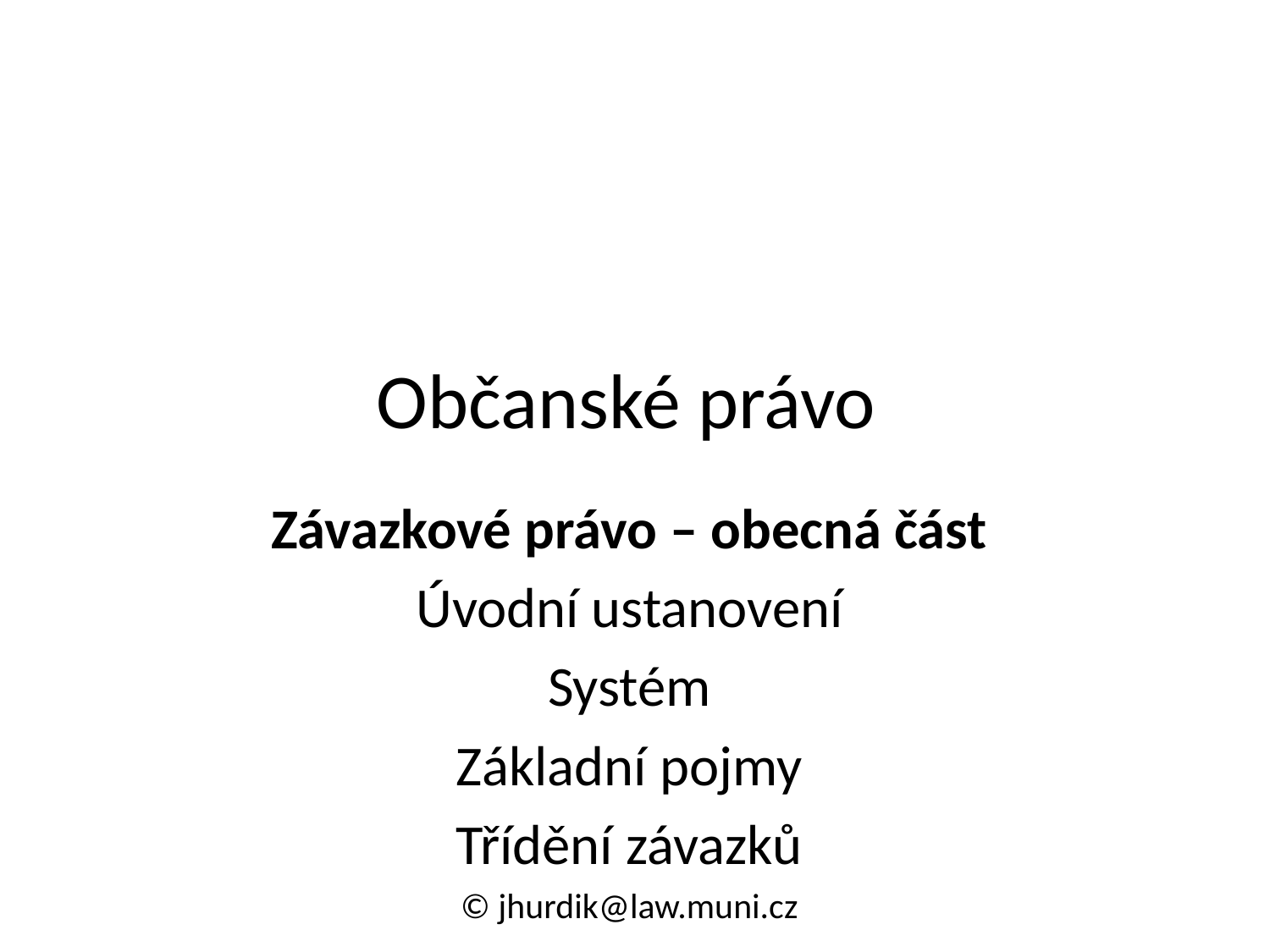

# Občanské právo
Závazkové právo – obecná část
Úvodní ustanovení
Systém
Základní pojmy
Třídění závazků
© jhurdik@law.muni.cz